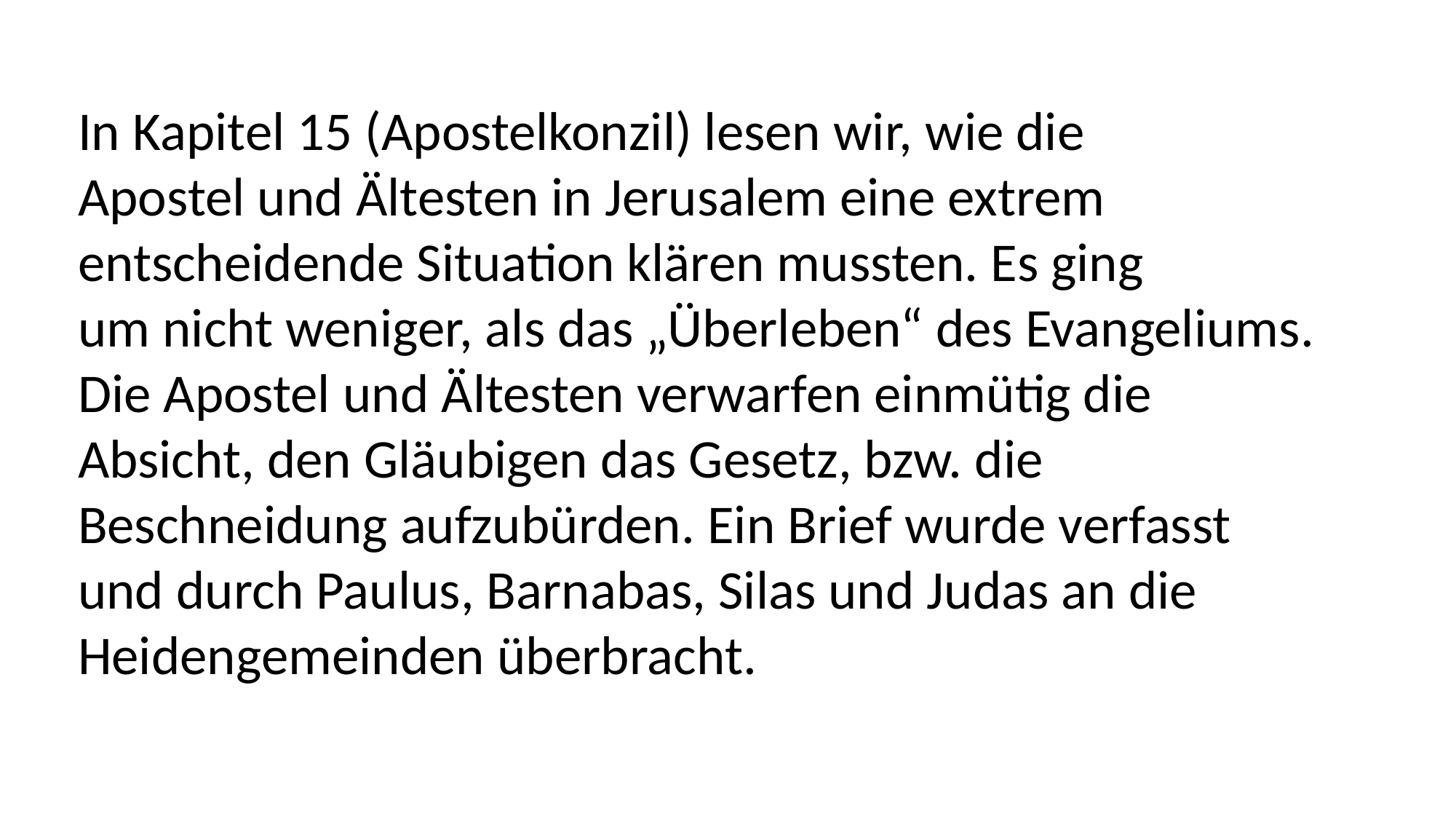

In Kapitel 15 (Apostelkonzil) lesen wir, wie die
Apostel und Ältesten in Jerusalem eine extrem
entscheidende Situation klären mussten. Es ging
um nicht weniger, als das „Überleben“ des Evangeliums.
Die Apostel und Ältesten verwarfen einmütig die
Absicht, den Gläubigen das Gesetz, bzw. die
Beschneidung aufzubürden. Ein Brief wurde verfasst
und durch Paulus, Barnabas, Silas und Judas an die
Heidengemeinden überbracht.